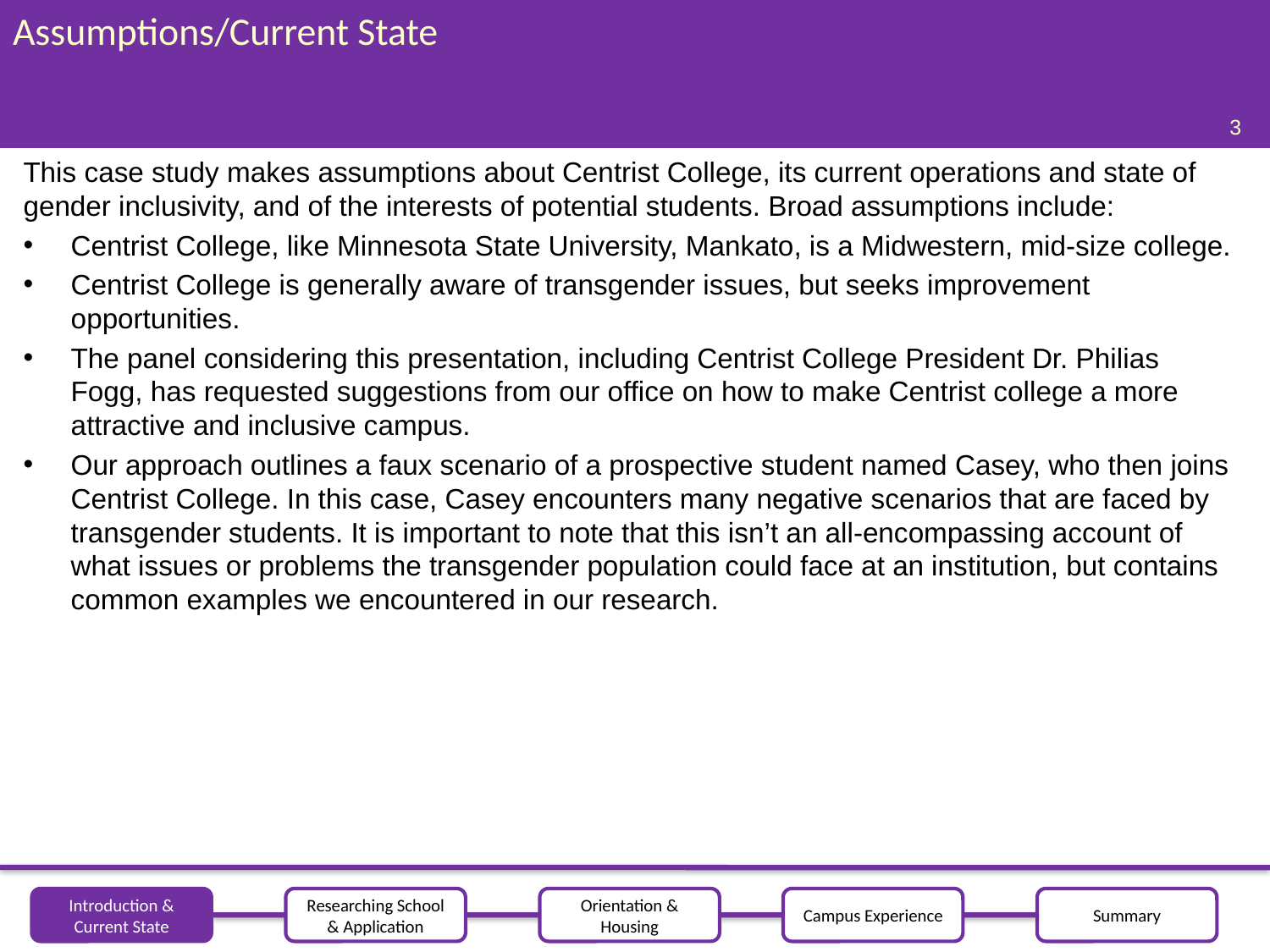

# Assumptions/Current State
3
This case study makes assumptions about Centrist College, its current operations and state of gender inclusivity, and of the interests of potential students. Broad assumptions include:
Centrist College, like Minnesota State University, Mankato, is a Midwestern, mid-size college.
Centrist College is generally aware of transgender issues, but seeks improvement opportunities.
The panel considering this presentation, including Centrist College President Dr. Philias Fogg, has requested suggestions from our office on how to make Centrist college a more attractive and inclusive campus.
Our approach outlines a faux scenario of a prospective student named Casey, who then joins Centrist College. In this case, Casey encounters many negative scenarios that are faced by transgender students. It is important to note that this isn’t an all-encompassing account of what issues or problems the transgender population could face at an institution, but contains common examples we encountered in our research.
Introduction & Current State
Researching School & Application
Orientation & Housing
Campus Experience
Summary